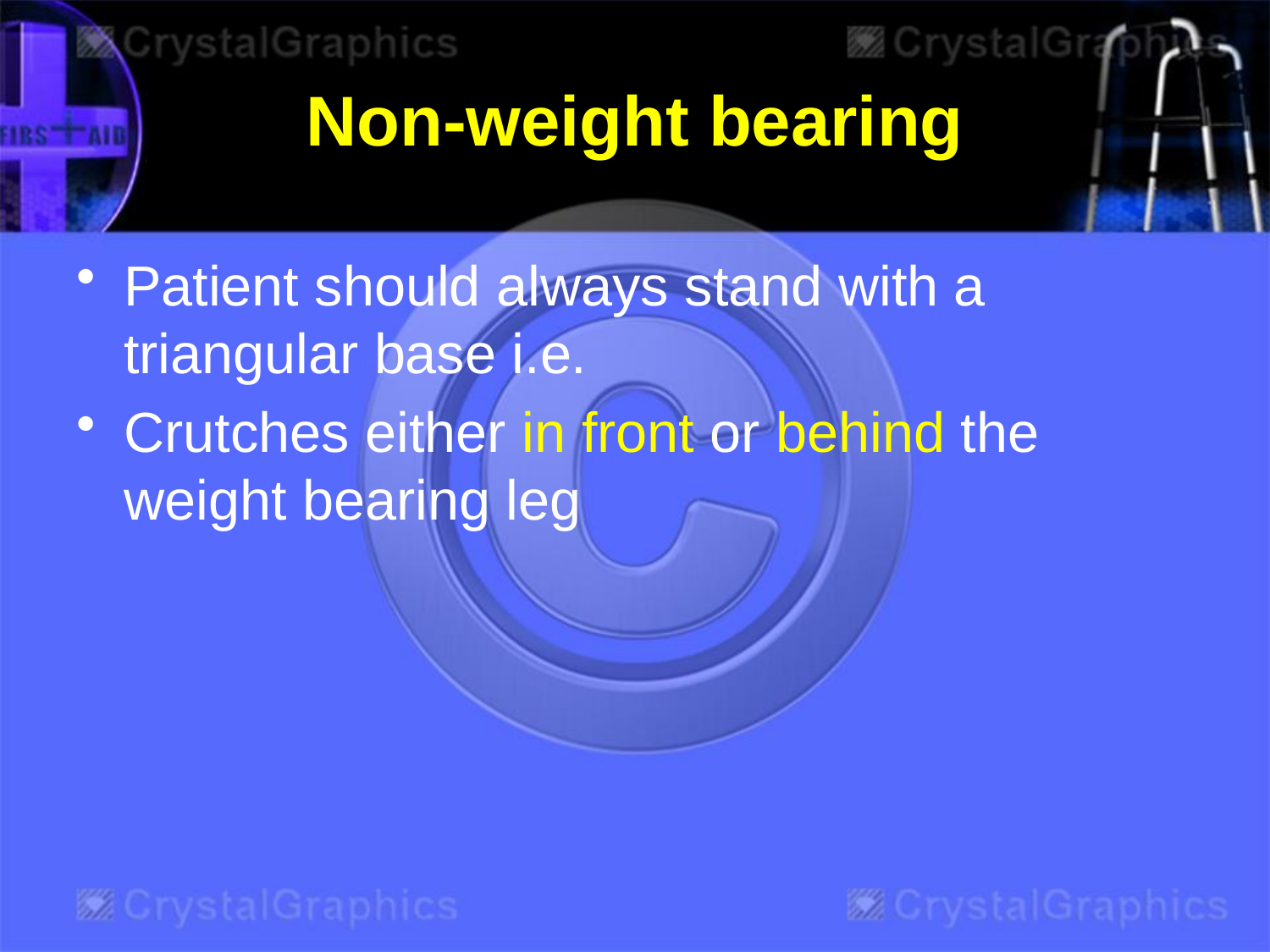

# Non-weight bearing
Patient should always stand with a triangular base i.e.
Crutches either in front or behind the weight bearing leg